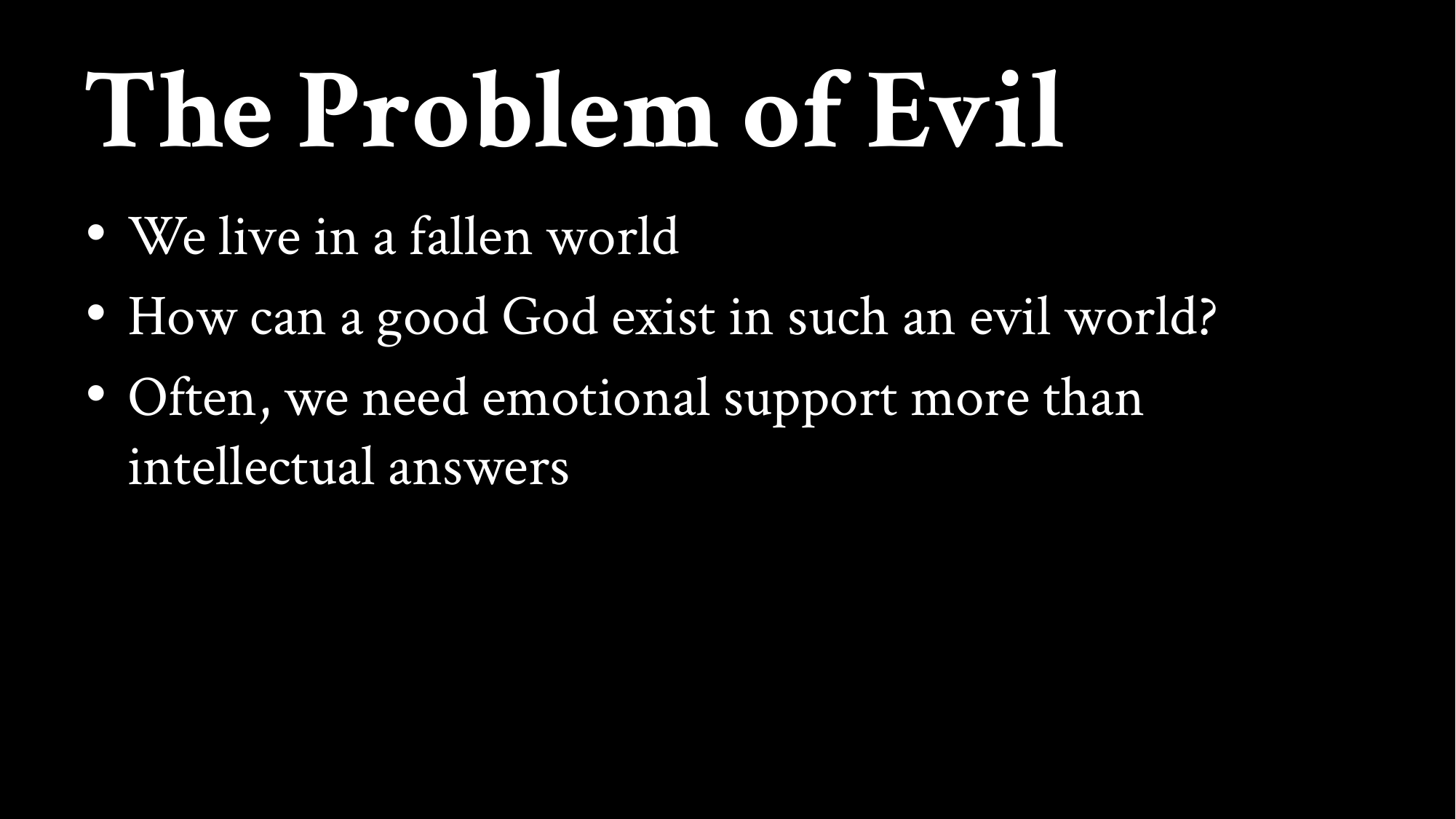

# The Problem of Evil
We live in a fallen world
How can a good God exist in such an evil world?
Often, we need emotional support more than intellectual answers